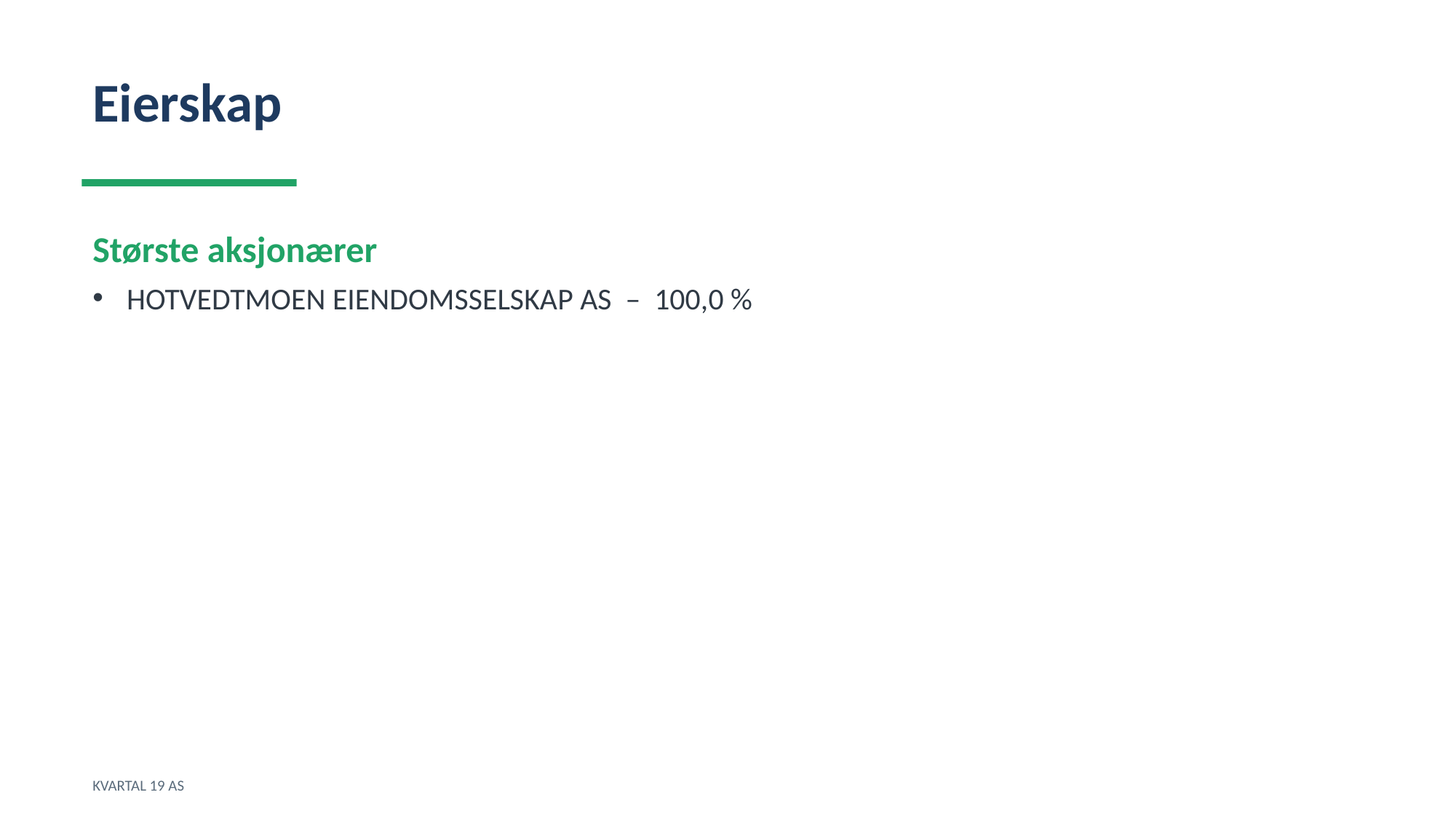

Eierskap

Største aksjonærer
HOTVEDTMOEN EIENDOMSSELSKAP AS  –  100,0 %
KVARTAL 19 AS